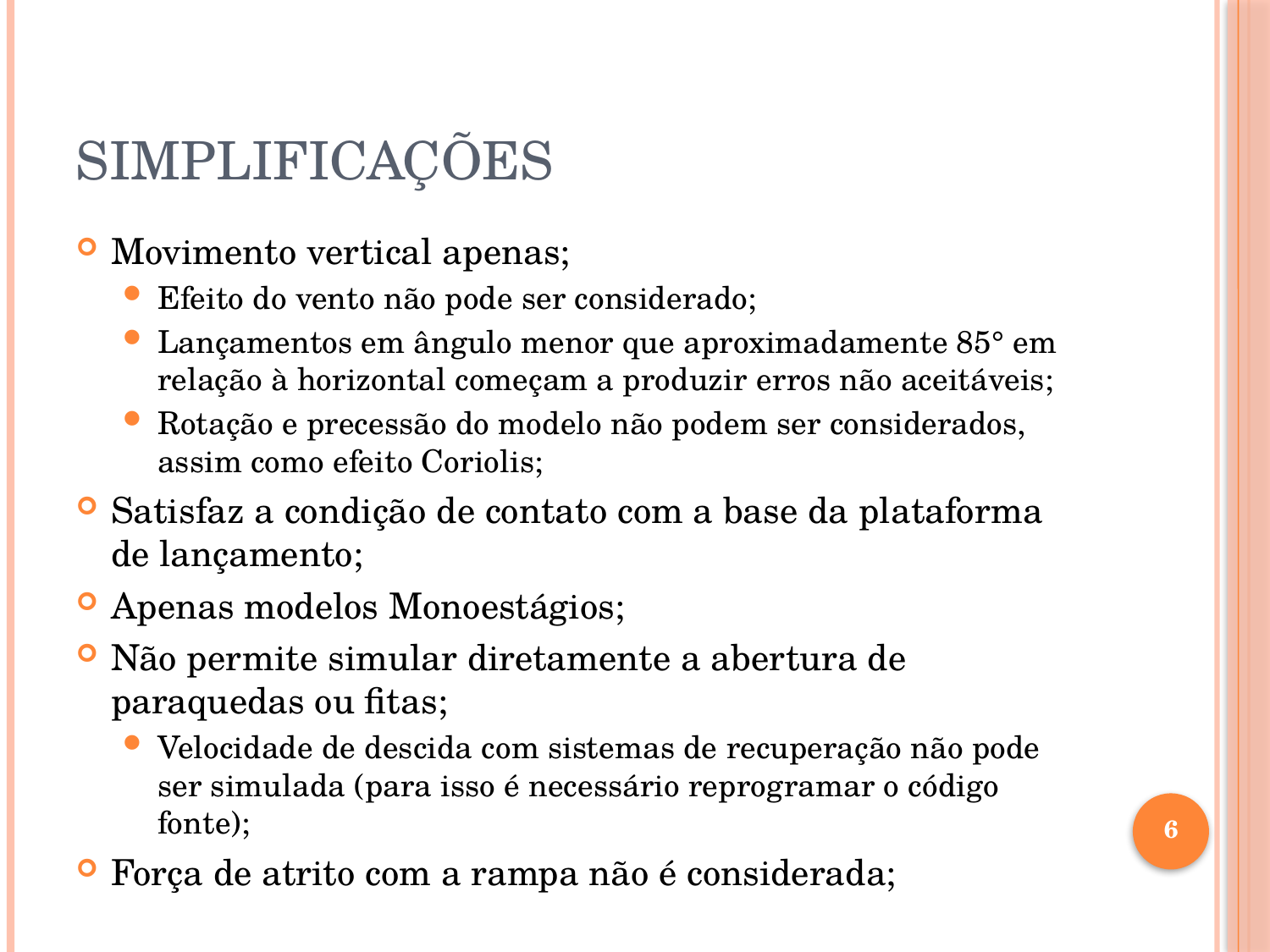

# Simplificações
Movimento vertical apenas;
Efeito do vento não pode ser considerado;
Lançamentos em ângulo menor que aproximadamente 85° em relação à horizontal começam a produzir erros não aceitáveis;
Rotação e precessão do modelo não podem ser considerados, assim como efeito Coriolis;
Satisfaz a condição de contato com a base da plataforma de lançamento;
Apenas modelos Monoestágios;
Não permite simular diretamente a abertura de paraquedas ou fitas;
Velocidade de descida com sistemas de recuperação não pode ser simulada (para isso é necessário reprogramar o código fonte);
Força de atrito com a rampa não é considerada;
6